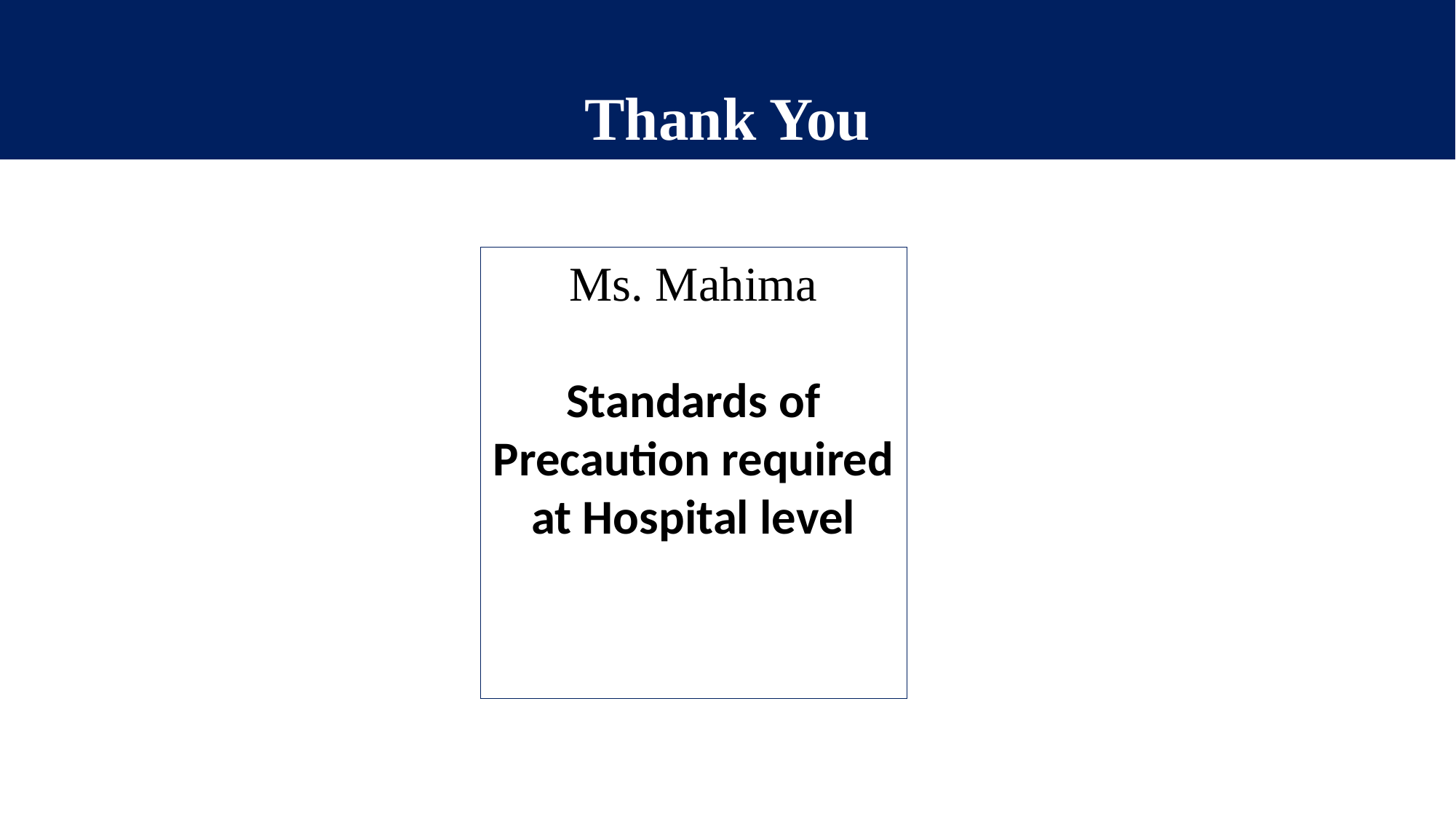

Thank You
Ms. Mahima

Standards of Precaution required at Hospital level